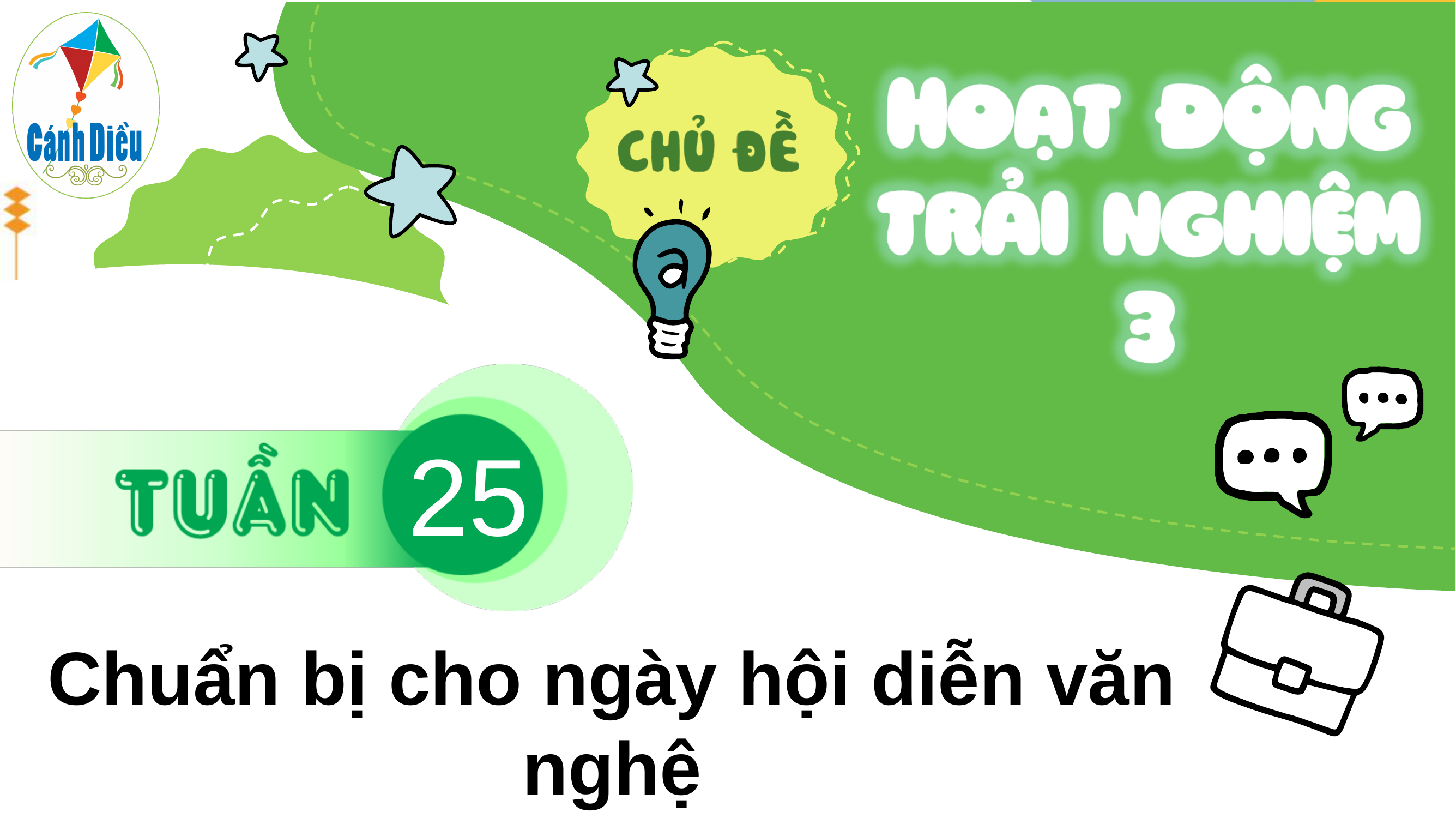

25
Chuẩn bị cho ngày hội diễn văn nghệ